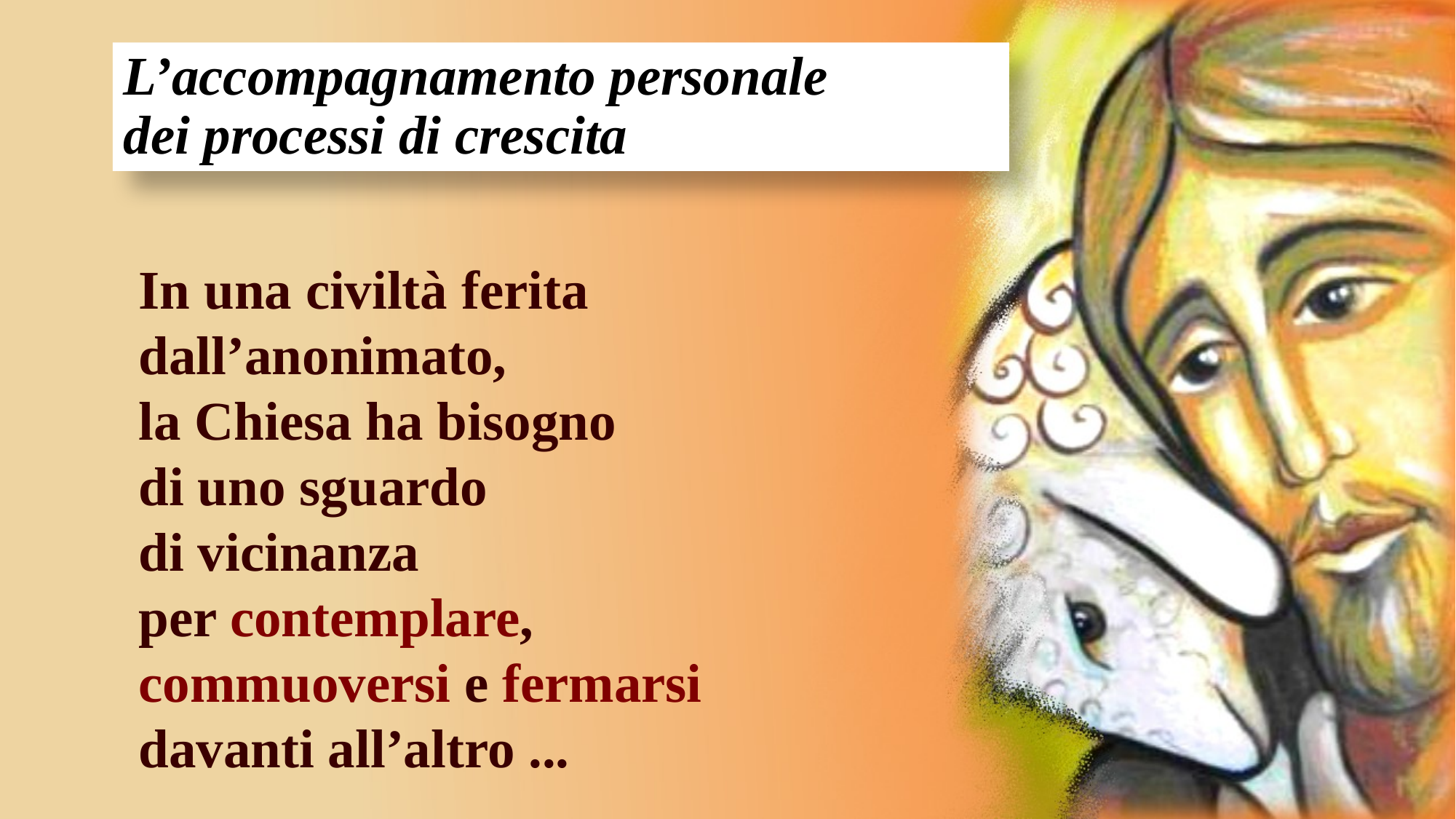

L’accompagnamento personale
dei processi di crescita
In una civiltà ferita dall’anonimato,
la Chiesa ha bisogno
di uno sguardo
di vicinanza
per contemplare, commuoversi e fermarsi davanti all’altro ...